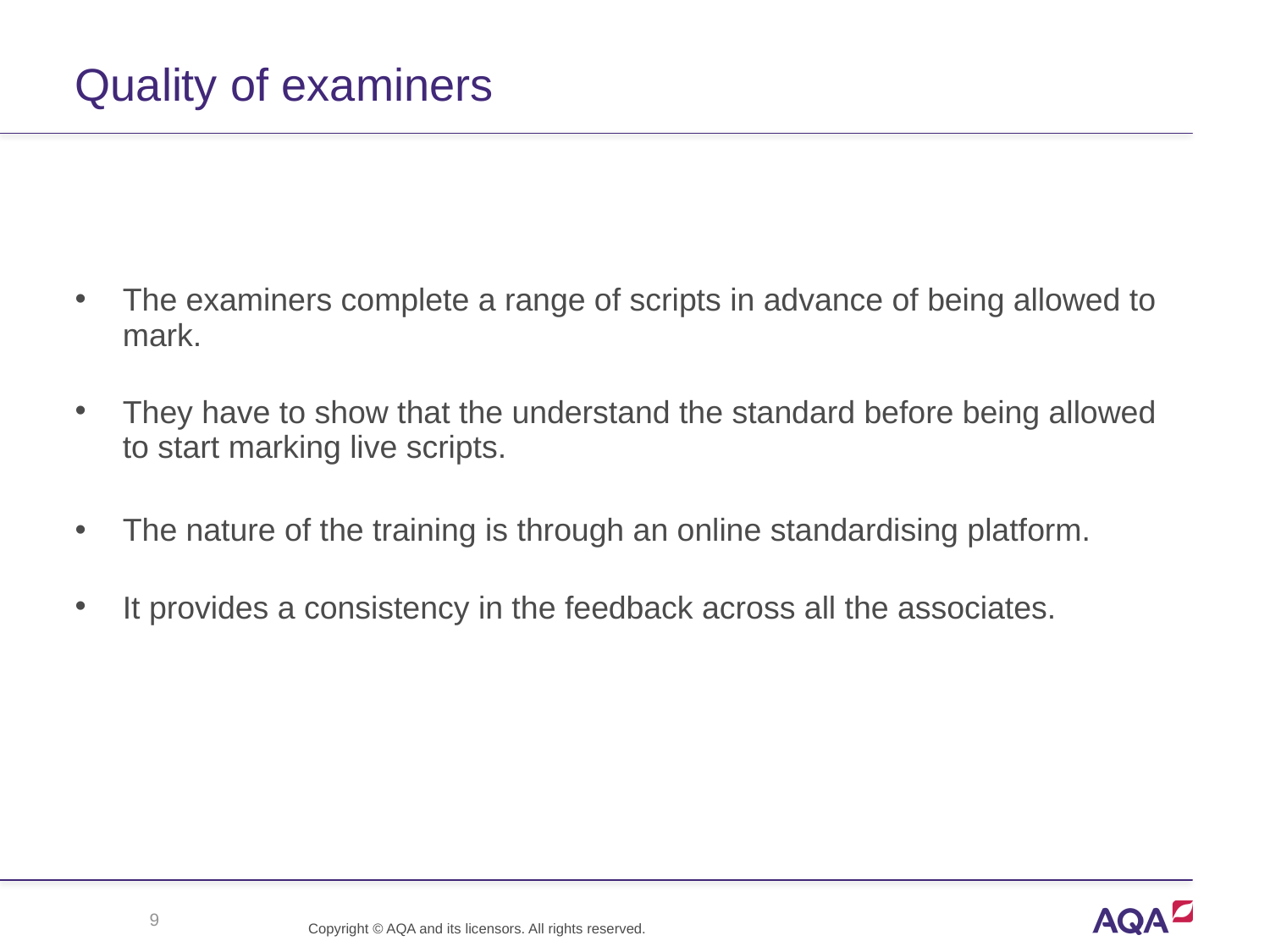

# Quality of examiners

The examiners complete a range of scripts in advance of being allowed to mark.
They have to show that the understand the standard before being allowed to start marking live scripts.

The nature of the training is through an online standardising platform.
It provides a consistency in the feedback across all the associates.

9
Copyright © AQA and its licensors. All rights reserved.